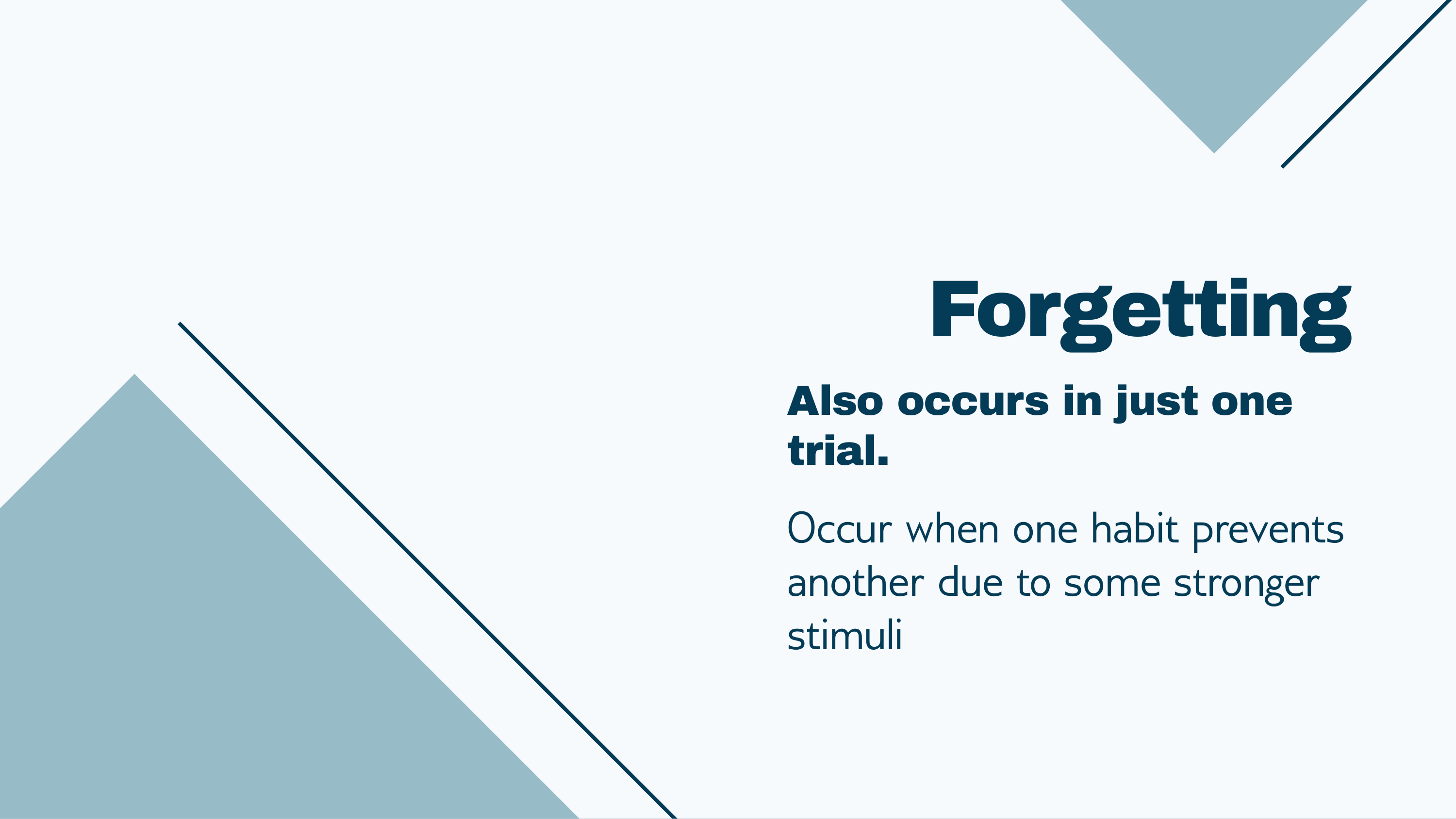

# Forgetting

Also occurs in just one trial.
Occur when one habit prevents another due to some stronger stimuli